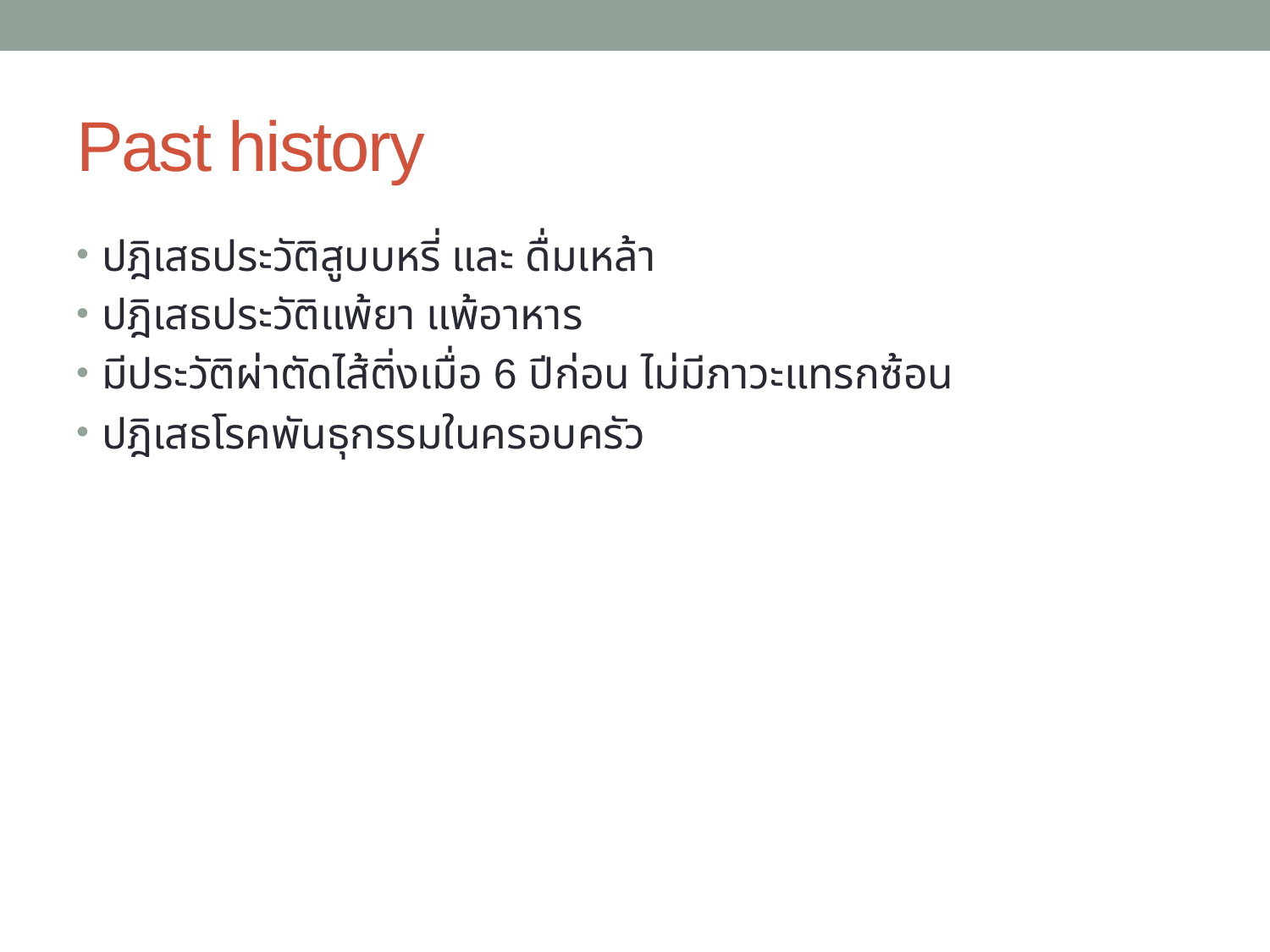

# Past history
ปฎิเสธประวัติสูบบหรี่ และ ดื่มเหล้า
ปฎิเสธประวัติแพ้ยา แพ้อาหาร
มีประวัติผ่าตัดไส้ติ่งเมื่อ 6 ปีก่อน ไม่มีภาวะแทรกซ้อน
ปฎิเสธโรคพันธุกรรมในครอบครัว